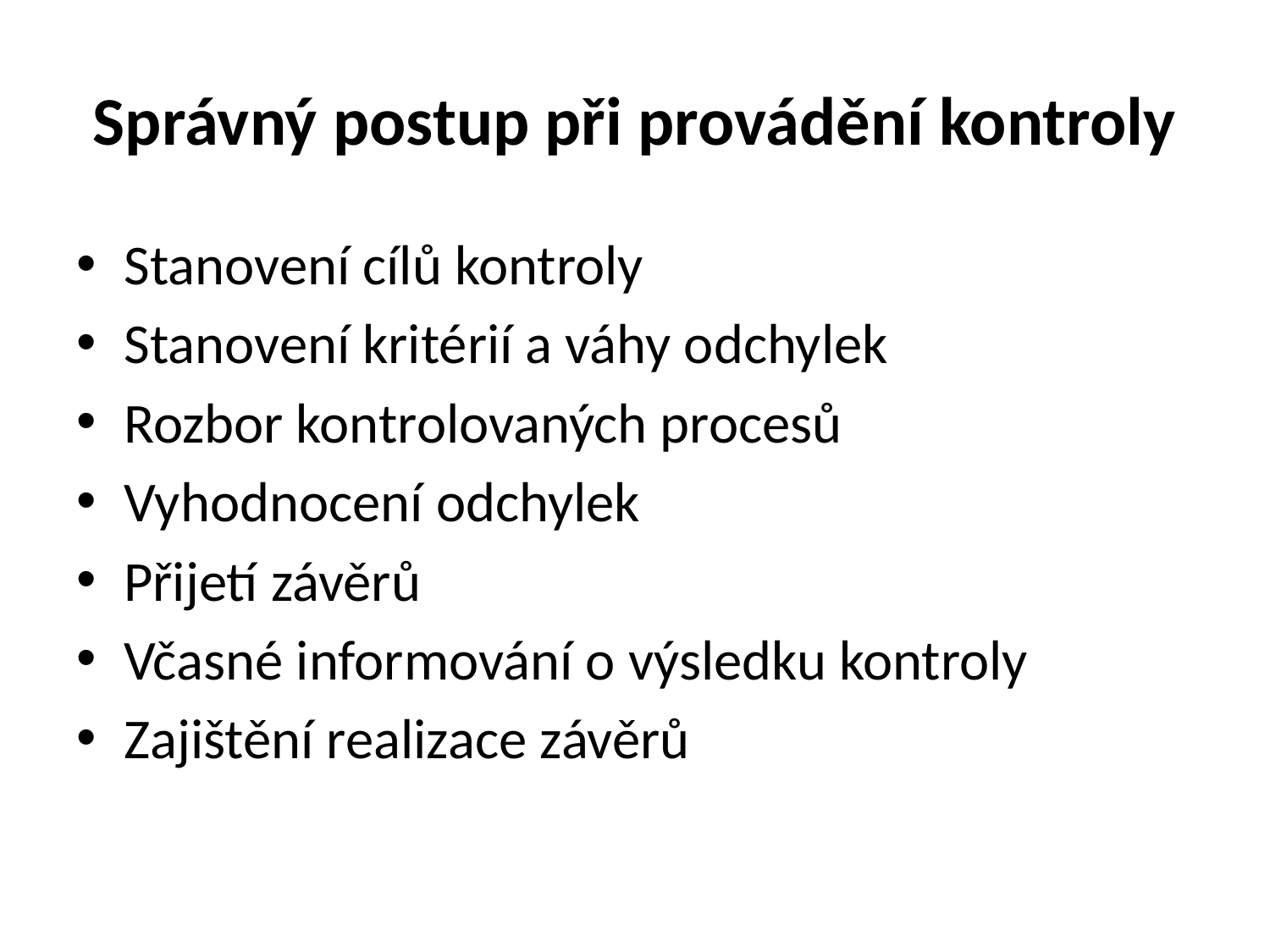

# Správný postup při provádění kontroly
Stanovení cílů kontroly
Stanovení kritérií a váhy odchylek
Rozbor kontrolovaných procesů
Vyhodnocení odchylek
Přijetí závěrů
Včasné informování o výsledku kontroly
Zajištění realizace závěrů